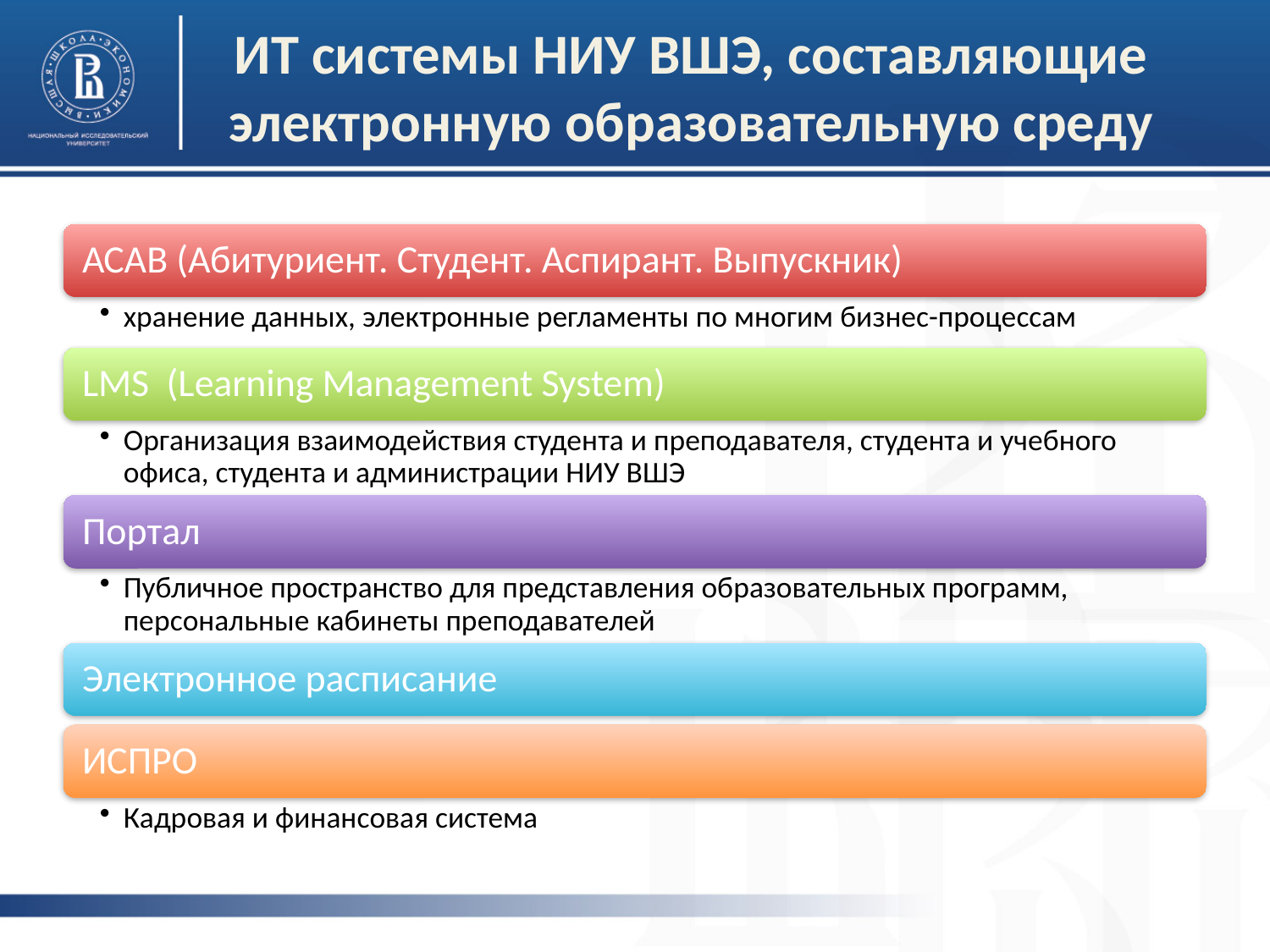

# ИТ системы НИУ ВШЭ, составляющие электронную образовательную среду
АСАВ (Абитуриент. Студент. Аспирант. Выпускник)
хранение данных, электронные регламенты по многим бизнес-процессам
LMS  (Learning Management System)
Организация взаимодействия студента и преподавателя, студента и учебного офиса, студента и администрации НИУ ВШЭ
Портал
Публичное пространство для представления образовательных программ, персональные кабинеты преподавателей
Электронное расписание
ИСПРО
Кадровая и финансовая система